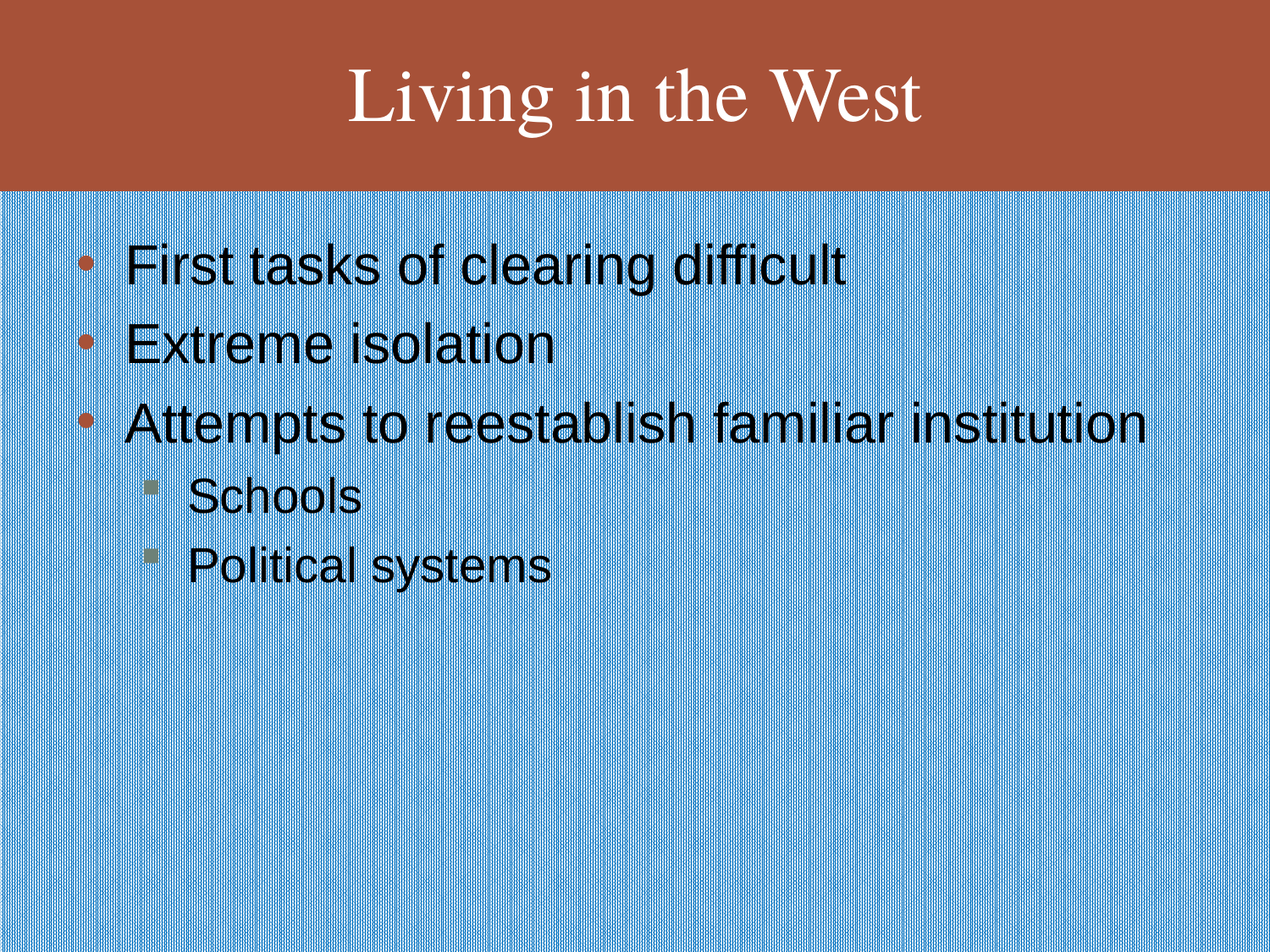

# Living in the West
First tasks of clearing difficult
Extreme isolation
Attempts to reestablish familiar institution
Schools
Political systems